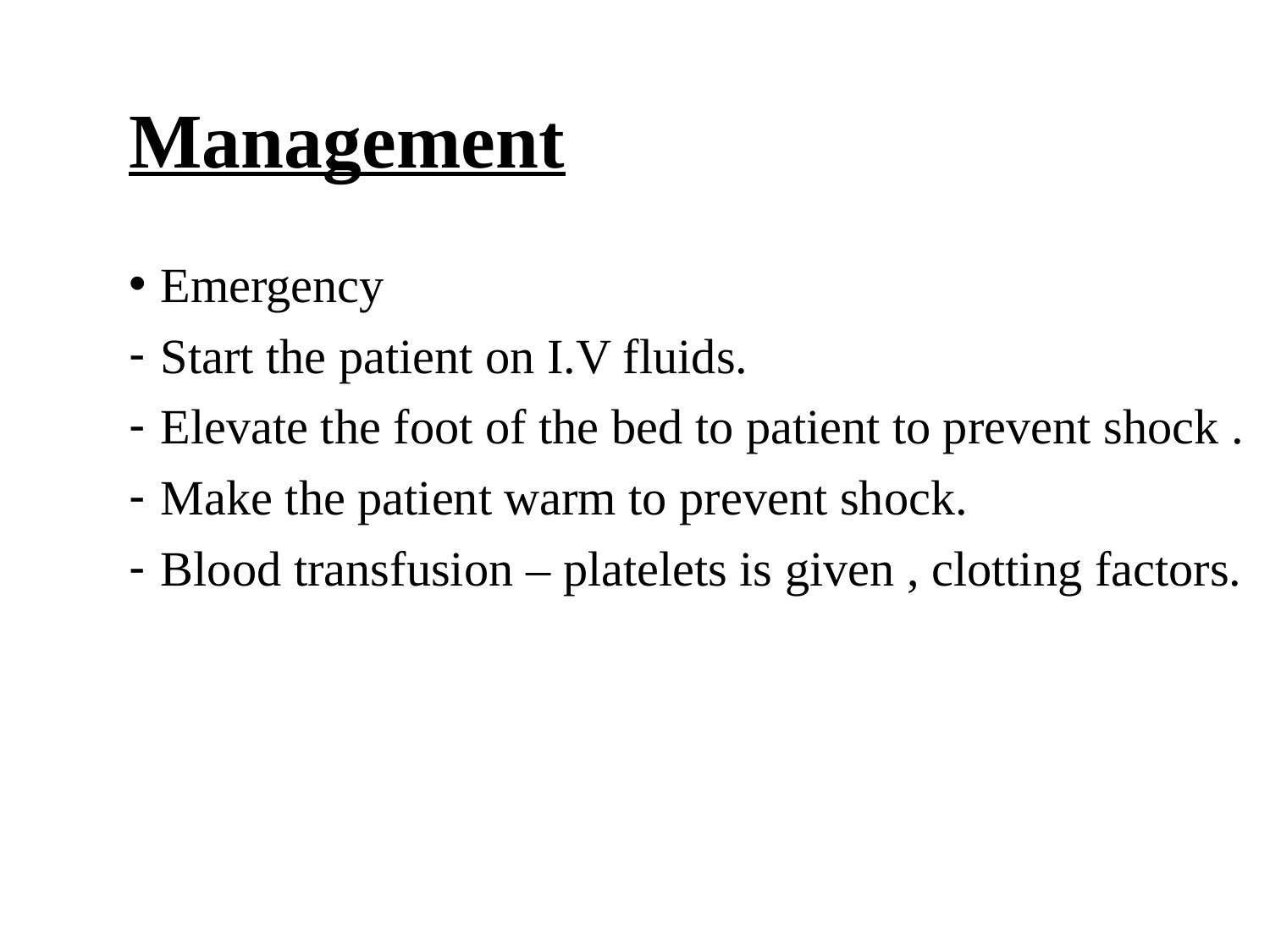

# Management
Emergency
Start the patient on I.V fluids.
Elevate the foot of the bed to patient to prevent shock .
Make the patient warm to prevent shock.
Blood transfusion – platelets is given , clotting factors.